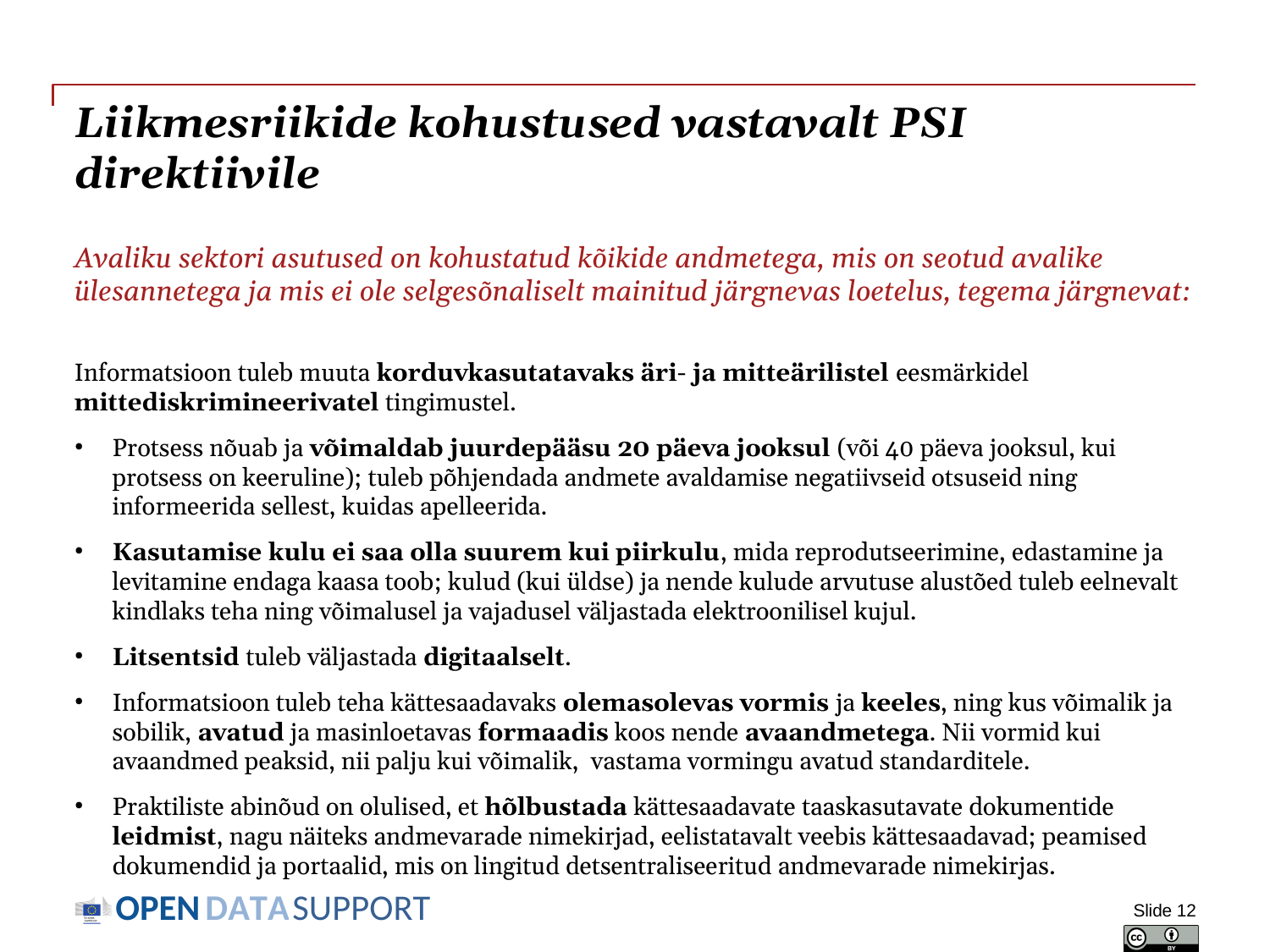

# Liikmesriikide kohustused vastavalt PSI direktiivile
Avaliku sektori asutused on kohustatud kõikide andmetega, mis on seotud avalike ülesannetega ja mis ei ole selgesõnaliselt mainitud järgnevas loetelus, tegema järgnevat:
Informatsioon tuleb muuta korduvkasutatavaks äri- ja mitteärilistel eesmärkidel mittediskrimineerivatel tingimustel.
Protsess nõuab ja võimaldab juurdepääsu 20 päeva jooksul (või 40 päeva jooksul, kui protsess on keeruline); tuleb põhjendada andmete avaldamise negatiivseid otsuseid ning informeerida sellest, kuidas apelleerida.
Kasutamise kulu ei saa olla suurem kui piirkulu, mida reprodutseerimine, edastamine ja levitamine endaga kaasa toob; kulud (kui üldse) ja nende kulude arvutuse alustõed tuleb eelnevalt kindlaks teha ning võimalusel ja vajadusel väljastada elektroonilisel kujul.
Litsentsid tuleb väljastada digitaalselt.
Informatsioon tuleb teha kättesaadavaks olemasolevas vormis ja keeles, ning kus võimalik ja sobilik, avatud ja masinloetavas formaadis koos nende avaandmetega. Nii vormid kui avaandmed peaksid, nii palju kui võimalik,  vastama vormingu avatud standarditele.
Praktiliste abinõud on olulised, et hõlbustada kättesaadavate taaskasutavate dokumentide leidmist, nagu näiteks andmevarade nimekirjad, eelistatavalt veebis kättesaadavad; peamised dokumendid ja portaalid, mis on lingitud detsentraliseeritud andmevarade nimekirjas.

Slide 12